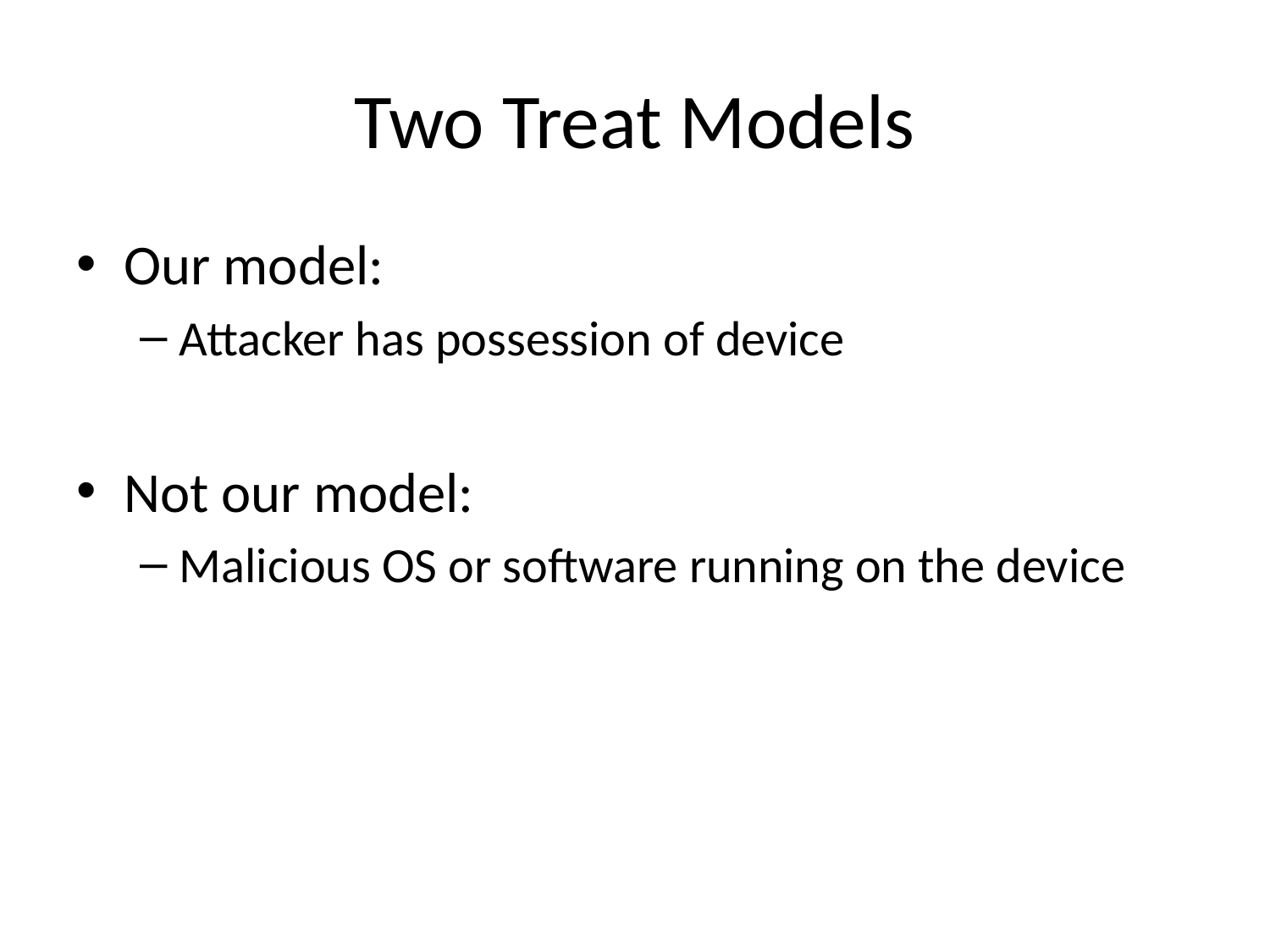

# Two Treat Models
Our model:
Attacker has possession of device

Not our model:
Malicious OS or software running on the device